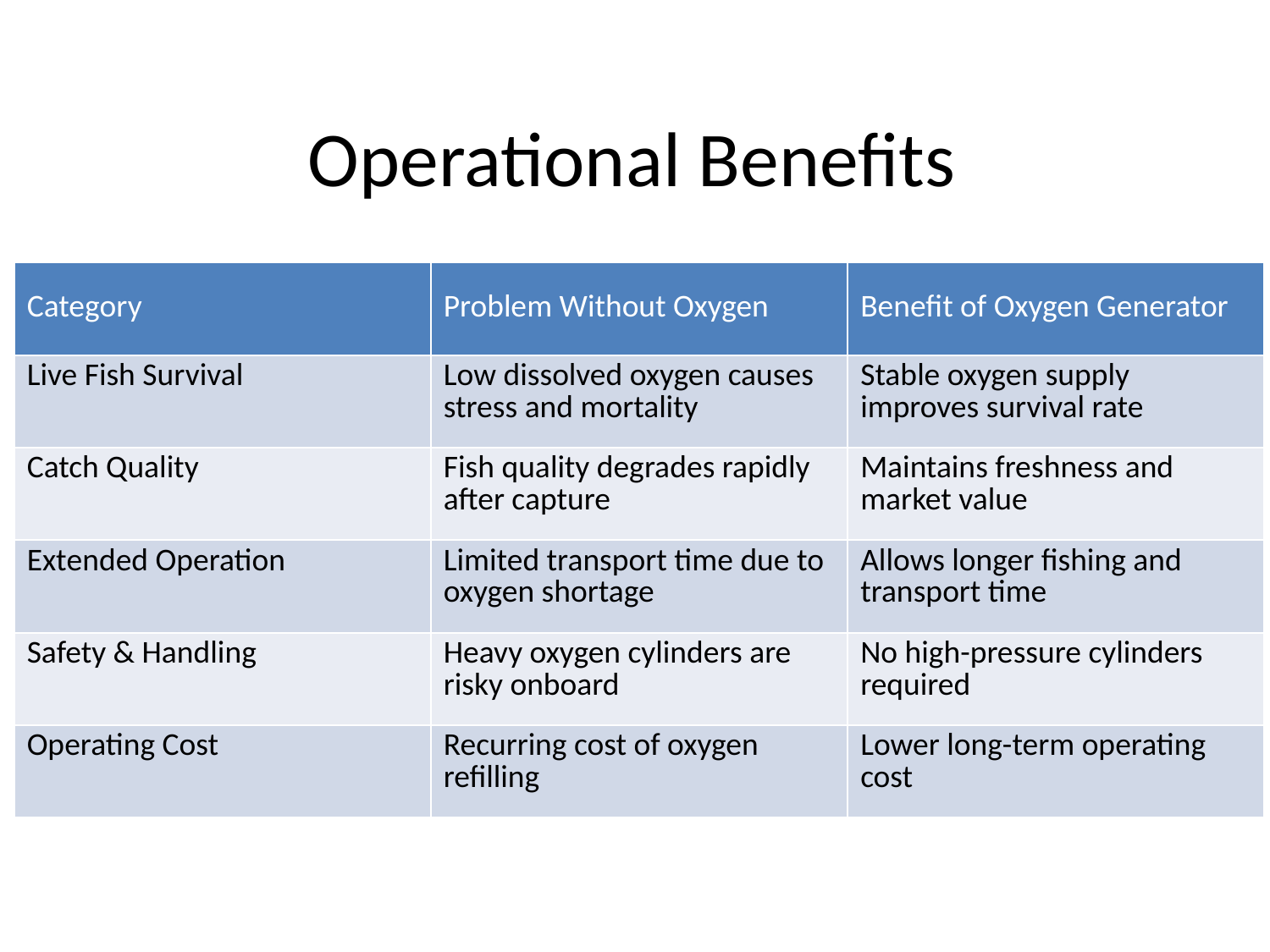

# Operational Benefits
| Category | Problem Without Oxygen | Benefit of Oxygen Generator |
| --- | --- | --- |
| Live Fish Survival | Low dissolved oxygen causes stress and mortality | Stable oxygen supply improves survival rate |
| Catch Quality | Fish quality degrades rapidly after capture | Maintains freshness and market value |
| Extended Operation | Limited transport time due to oxygen shortage | Allows longer fishing and transport time |
| Safety & Handling | Heavy oxygen cylinders are risky onboard | No high-pressure cylinders required |
| Operating Cost | Recurring cost of oxygen refilling | Lower long-term operating cost |